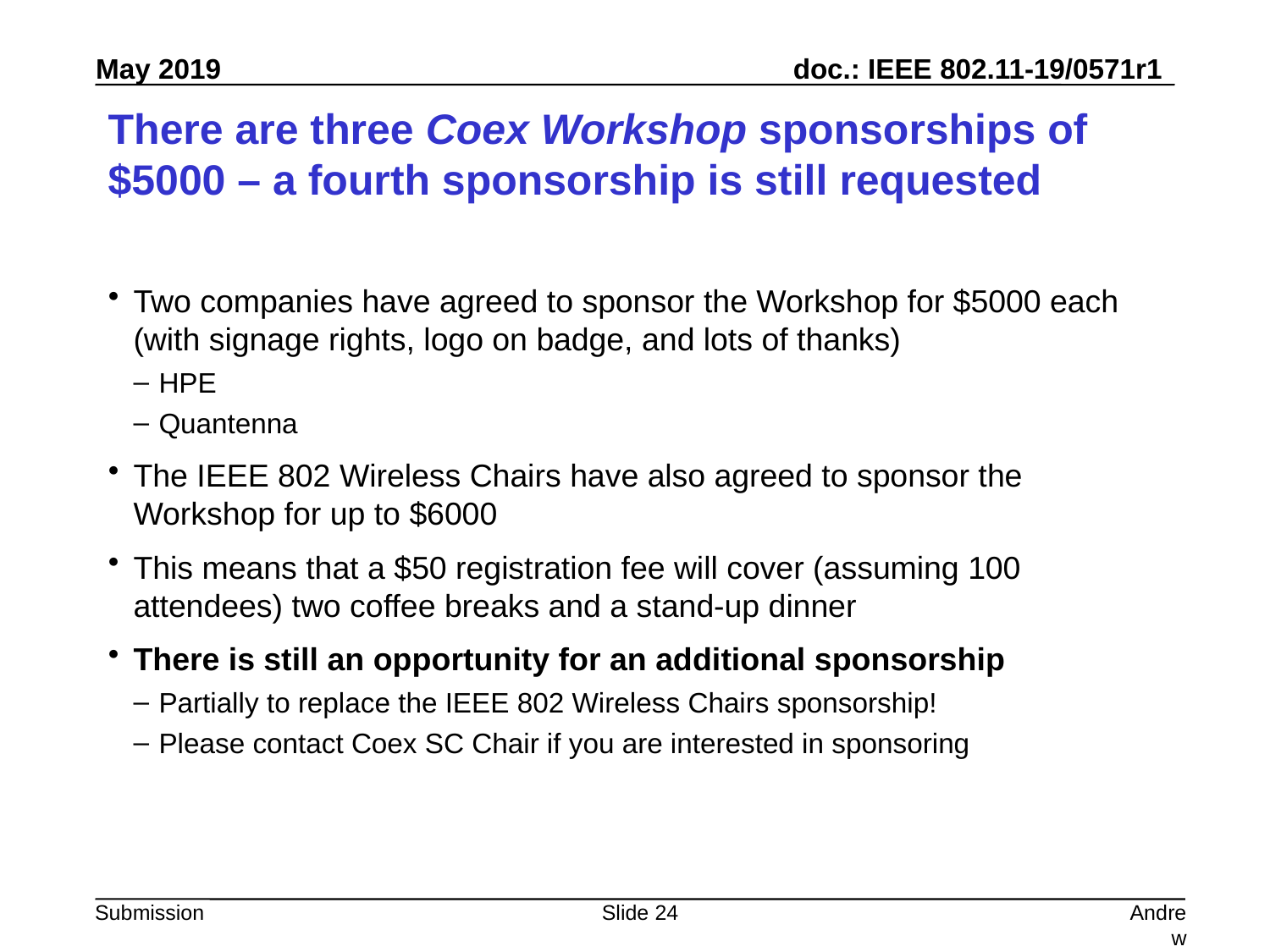

# There are three Coex Workshop sponsorships of $5000 – a fourth sponsorship is still requested
Two companies have agreed to sponsor the Workshop for $5000 each (with signage rights, logo on badge, and lots of thanks)
HPE
Quantenna
The IEEE 802 Wireless Chairs have also agreed to sponsor the Workshop for up to $6000
This means that a $50 registration fee will cover (assuming 100 attendees) two coffee breaks and a stand-up dinner
There is still an opportunity for an additional sponsorship
Partially to replace the IEEE 802 Wireless Chairs sponsorship!
Please contact Coex SC Chair if you are interested in sponsoring
Slide 24
Andrew Myles, Cisco